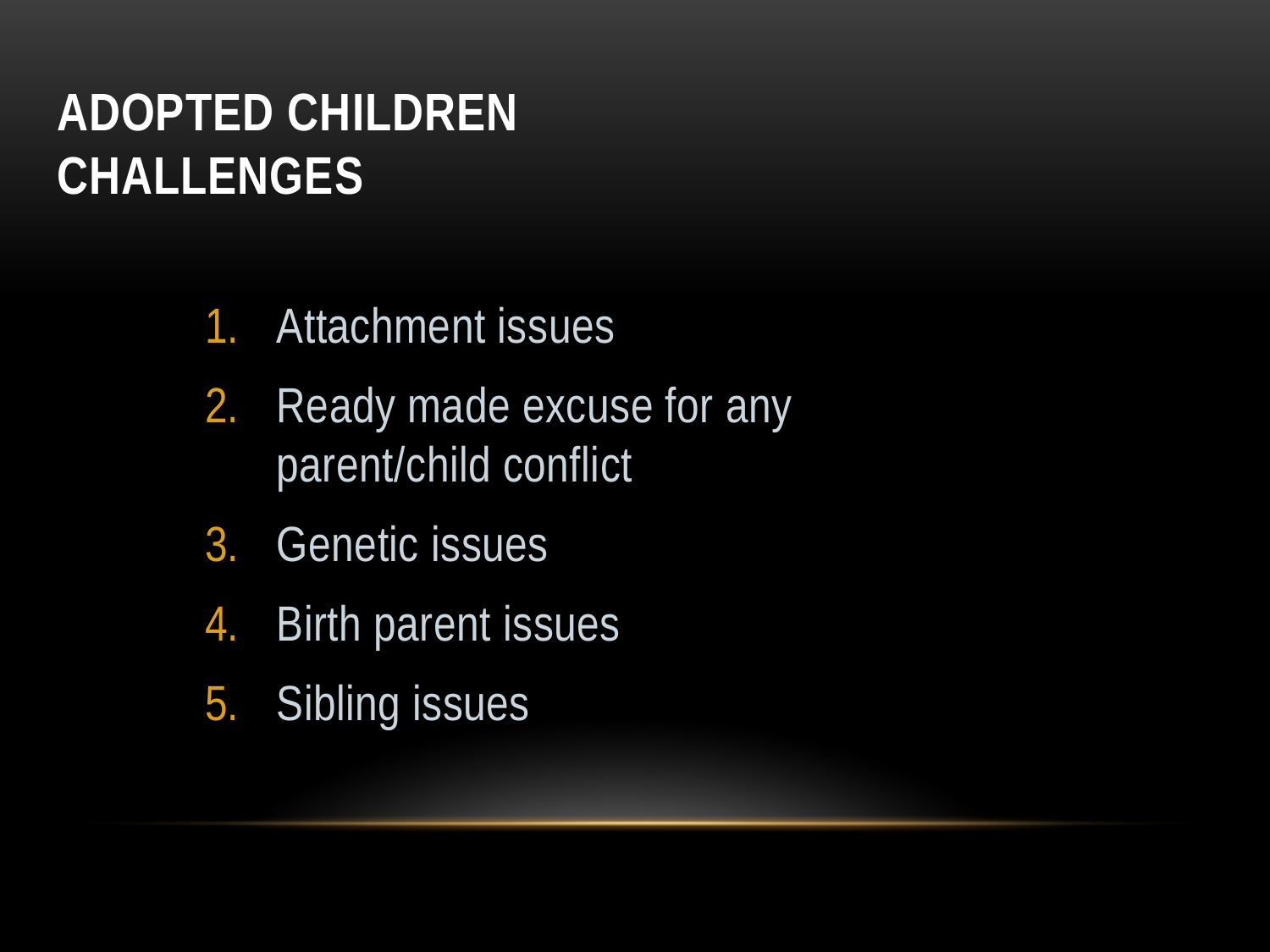

# Adopted Children Challenges
Attachment issues
Ready made excuse for any parent/child conflict
Genetic issues
Birth parent issues
Sibling issues